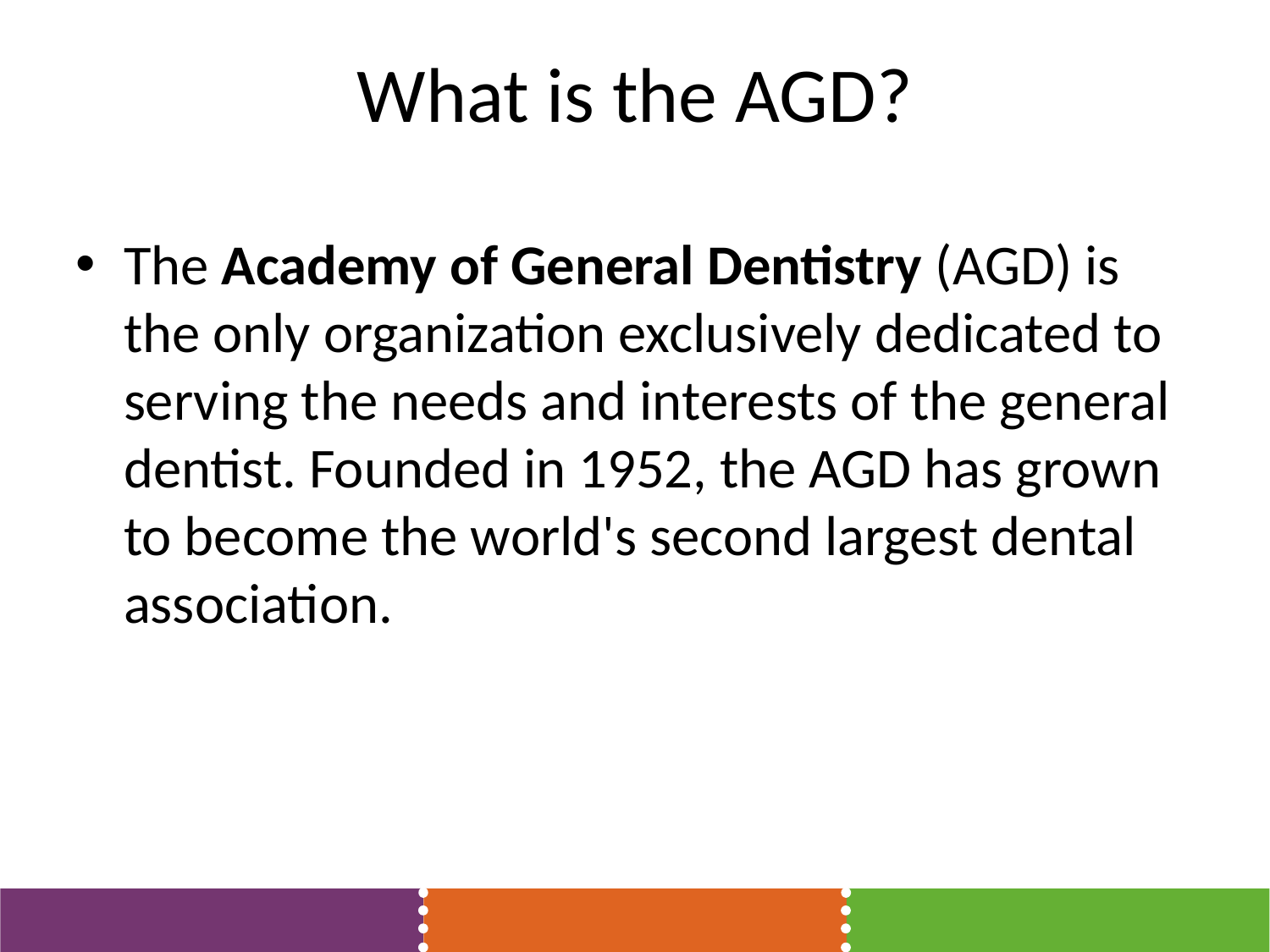

# What is the AGD?
The Academy of General Dentistry (AGD) is the only organization exclusively dedicated to serving the needs and interests of the general dentist. Founded in 1952, the AGD has grown to become the world's second largest dental association.